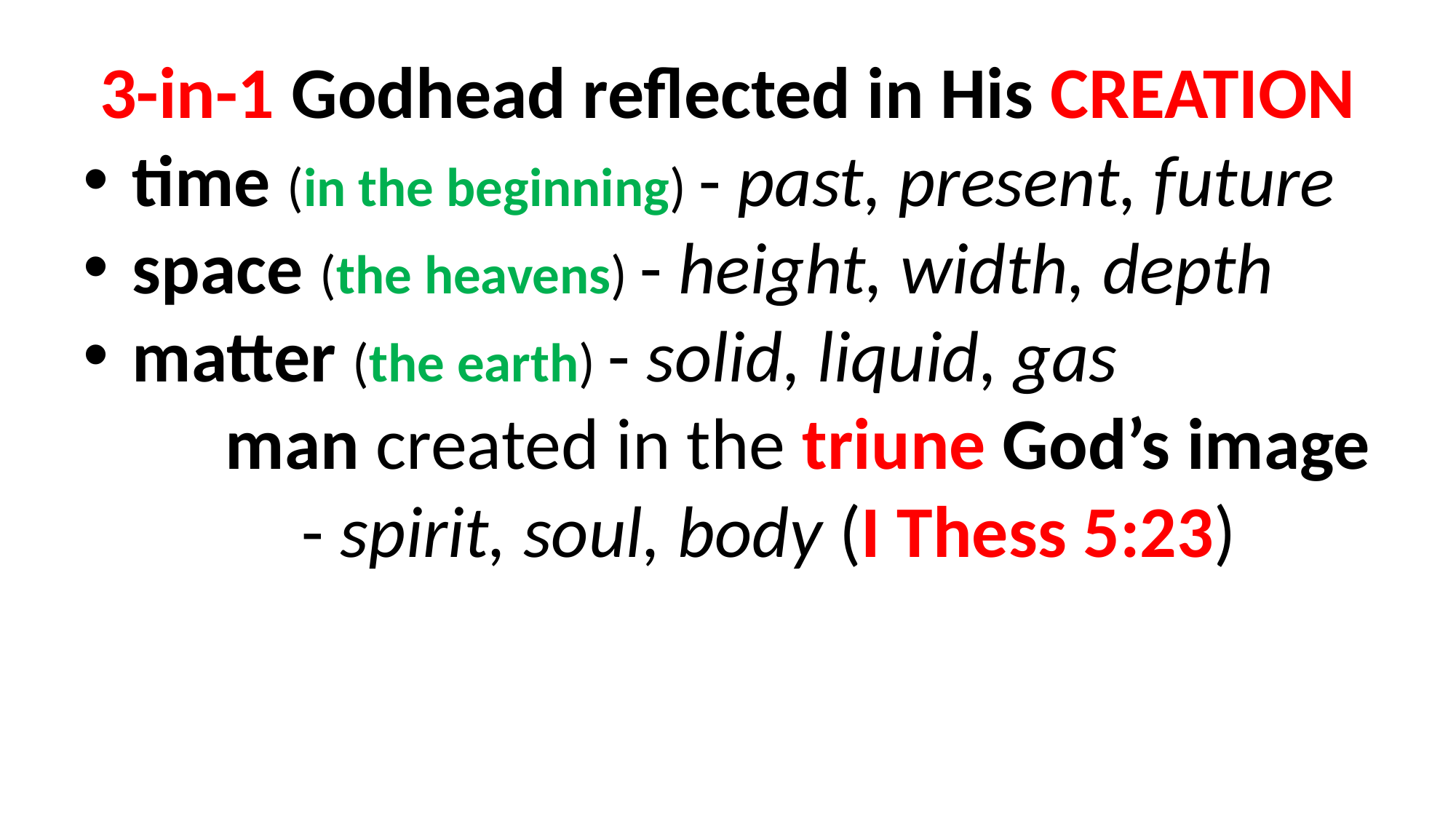

3-in-1 Godhead reflected in His CREATION
time (in the beginning) - past, present, future
space (the heavens) - height, width, depth
matter (the earth) - solid, liquid, gas
	  man created in the triune God’s image
		- spirit, soul, body (I Thess 5:23)